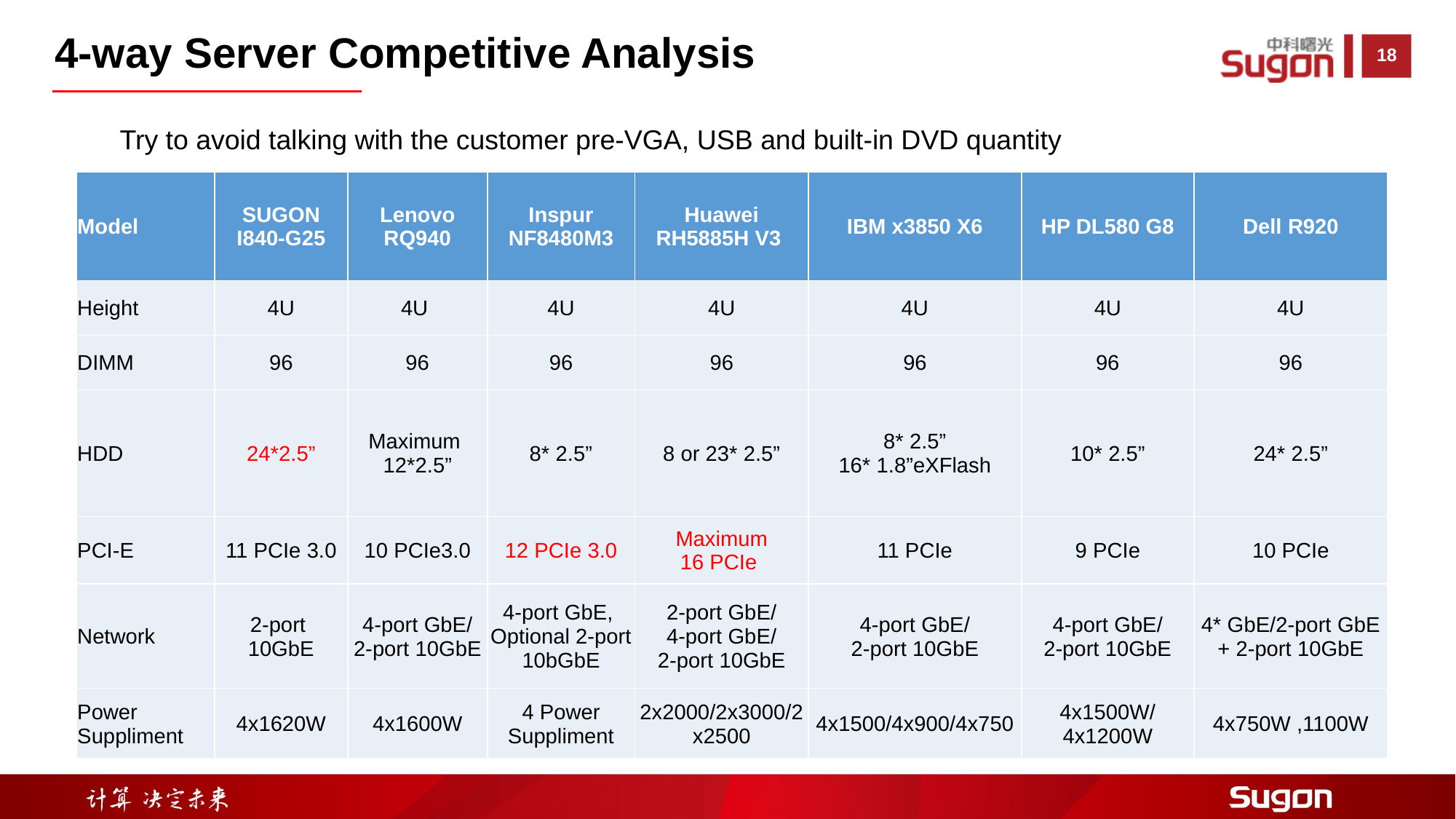

4-way Server Competitive Analysis
Try to avoid talking with the customer pre-VGA, USB and built-in DVD quantity
| Model | SUGON I840-G25 | Lenovo RQ940 | Inspur NF8480M3 | Huawei RH5885H V3 | IBM x3850 X6 | HP DL580 G8 | Dell R920 |
| --- | --- | --- | --- | --- | --- | --- | --- |
| Height | 4U | 4U | 4U | 4U | 4U | 4U | 4U |
| DIMM | 96 | 96 | 96 | 96 | 96 | 96 | 96 |
| HDD | 24\*2.5” | Maximum 12\*2.5” | 8\* 2.5” | 8 or 23\* 2.5” | 8\* 2.5” 16\* 1.8”eXFlash | 10\* 2.5” | 24\* 2.5” |
| PCI-E | 11 PCIe 3.0 | 10 PCIe3.0 | 12 PCIe 3.0 | Maximum 16 PCIe | 11 PCIe | 9 PCIe | 10 PCIe |
| Network | 2-port 10GbE | 4-port GbE/ 2-port 10GbE | 4-port GbE, Optional 2-port 10bGbE | 2-port GbE/ 4-port GbE/ 2-port 10GbE | 4-port GbE/ 2-port 10GbE | 4-port GbE/ 2-port 10GbE | 4\* GbE/2-port GbE + 2-port 10GbE |
| Power Suppliment | 4x1620W | 4x1600W | 4 Power Suppliment | 2x2000/2x3000/2x2500 | 4x1500/4x900/4x750 | 4x1500W/4x1200W | 4x750W ,1100W |